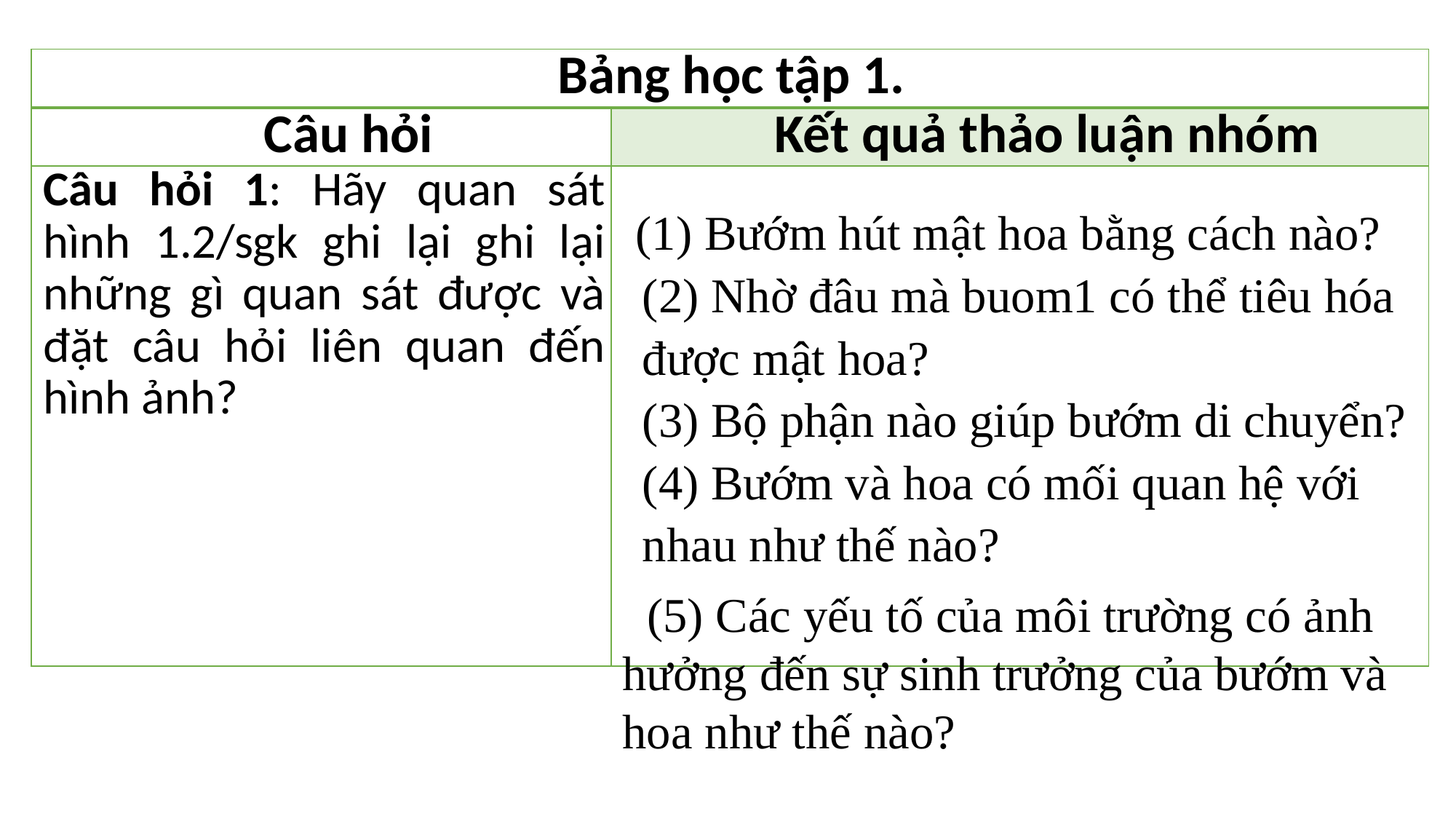

| Bảng học tập 1. |  |
| --- | --- |
| Câu hỏi | Kết quả thảo luận nhóm |
| Câu hỏi 1: Hãy quan sát hình 1.2/sgk ghi lại ghi lại những gì quan sát được và đặt câu hỏi liên quan đến hình ảnh? |  |
(1) Bướm hút mật hoa bằng cách nào?
(2) Nhờ đâu mà buom1 có thể tiêu hóa được mật hoa?
(3) Bộ phận nào giúp bướm di chuyển?
(4) Bướm và hoa có mối quan hệ với nhau như thế nào?
  (5) Các yếu tố của môi trường có ảnh hưởng đến sự sinh trưởng của bướm và hoa như thế nào?